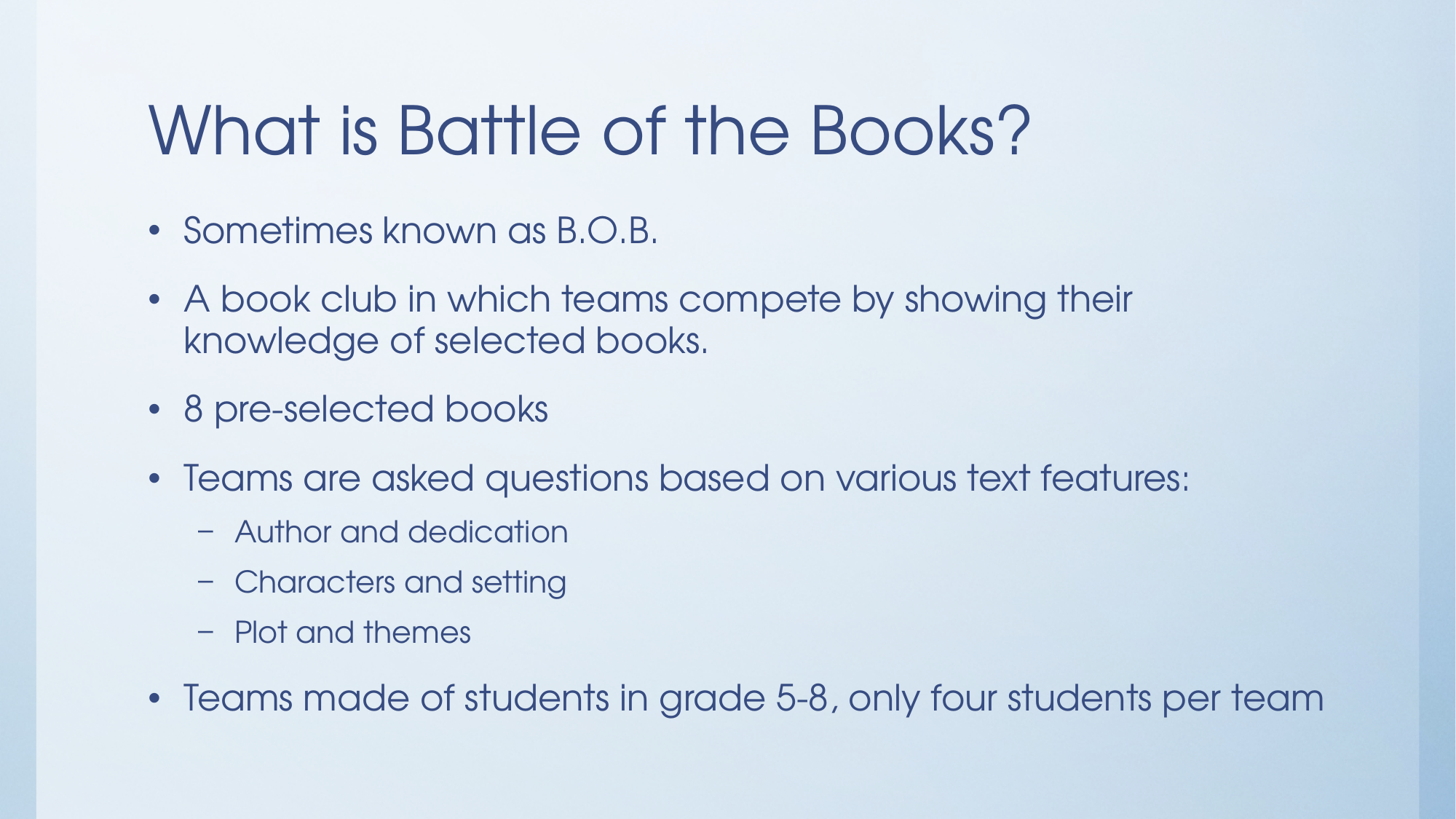

# What is Battle of the Books?
Sometimes known as B.O.B.
A book club in which teams compete by showing their knowledge of selected books.
8 pre-selected books
Teams are asked questions based on various text features:
Author and dedication
Characters and setting
Plot and themes
Teams made of students in grade 5-8, only four students per team